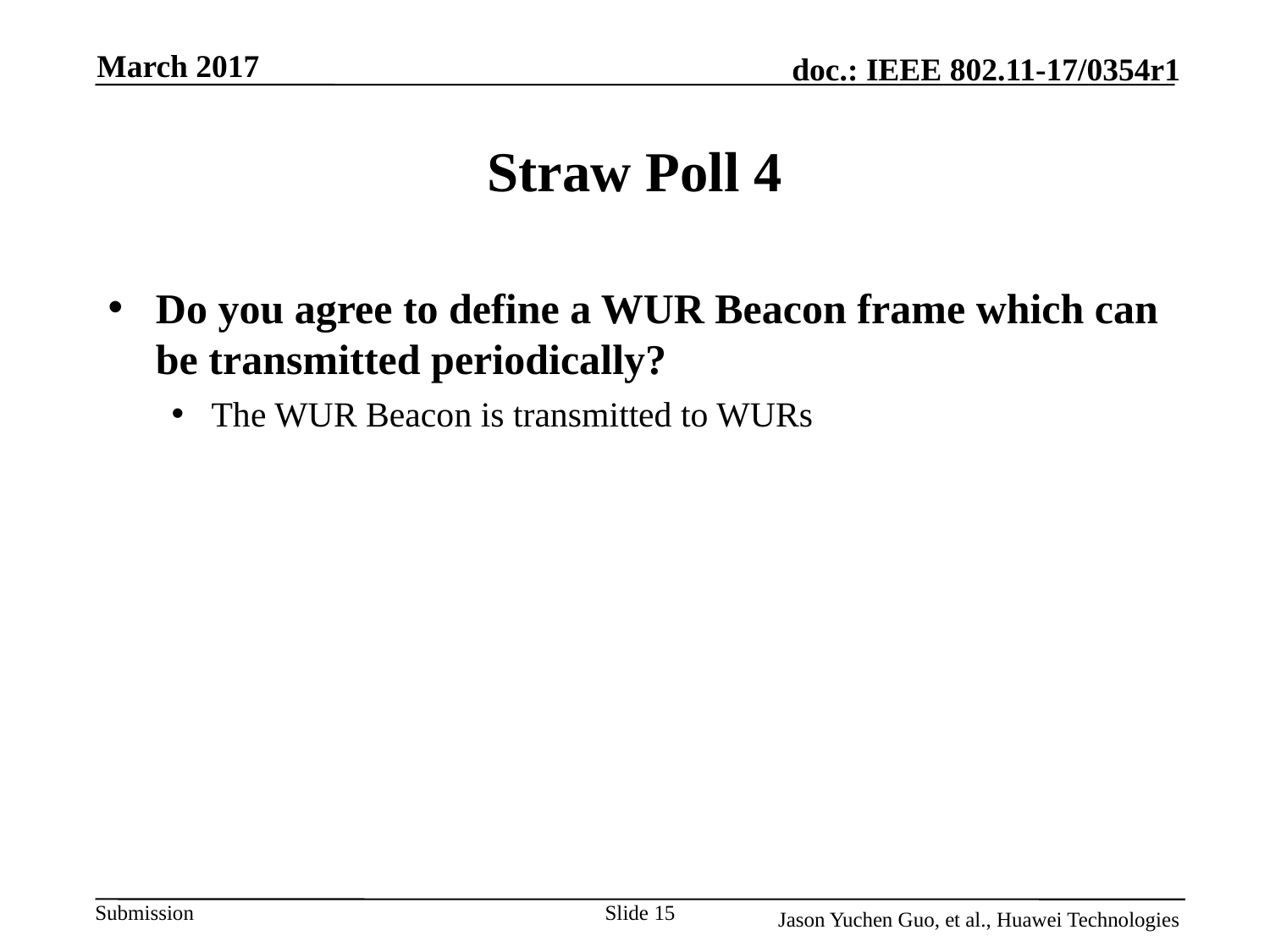

March 2017
# Straw Poll 4
Do you agree to define a WUR Beacon frame which can be transmitted periodically?
The WUR Beacon is transmitted to WURs
Slide 15